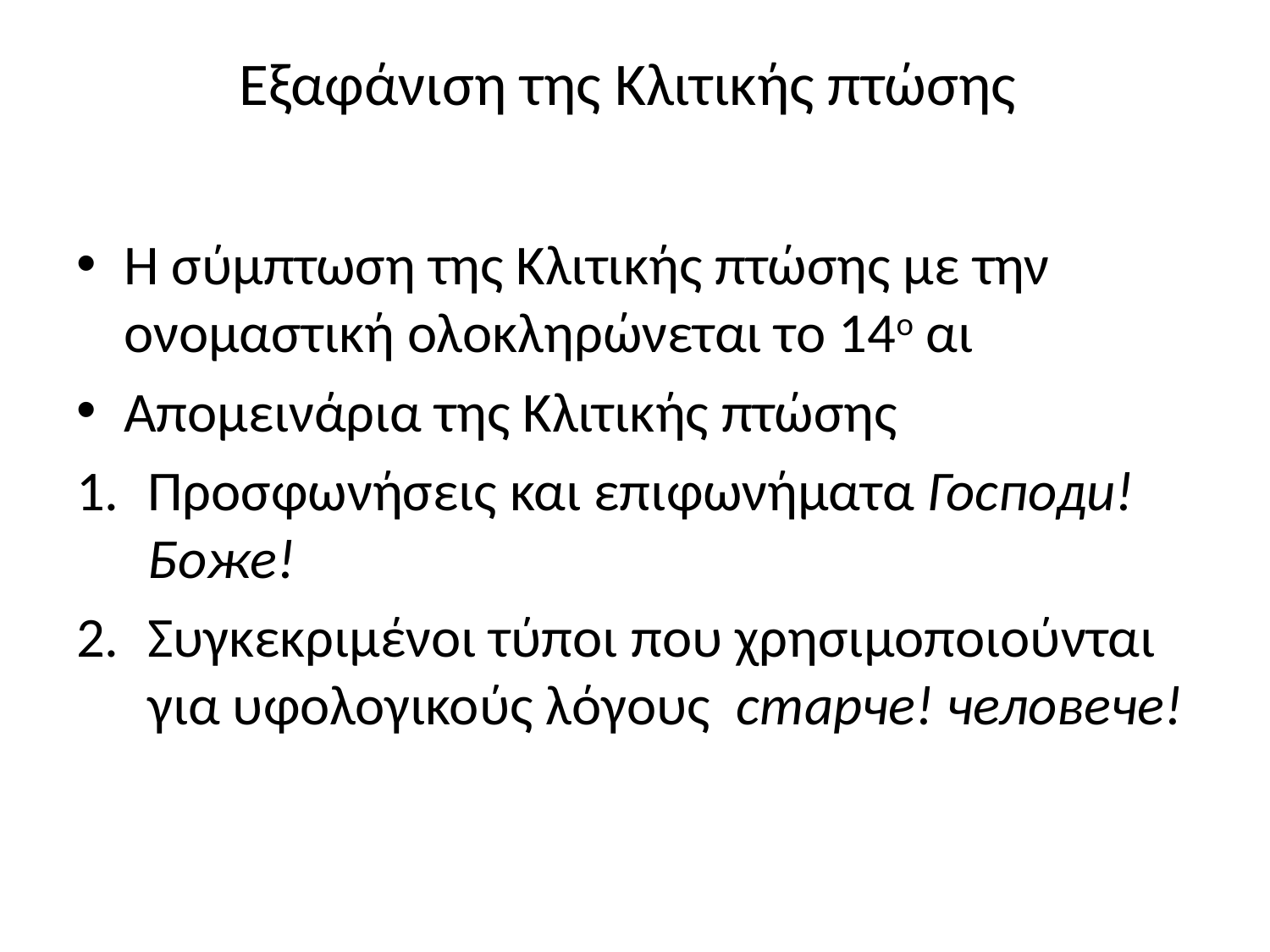

# Εξαφάνιση της Κλιτικής πτώσης
Η σύμπτωση της Κλιτικής πτώσης με την ονομαστική ολοκληρώνεται το 14ο αι
Απομεινάρια της Κλιτικής πτώσης
Προσφωνήσεις και επιφωνήματα Господи! Боже!
Συγκεκριμένοι τύποι που χρησιμοποιούνται για υφολογικούς λόγους  старче! человече!